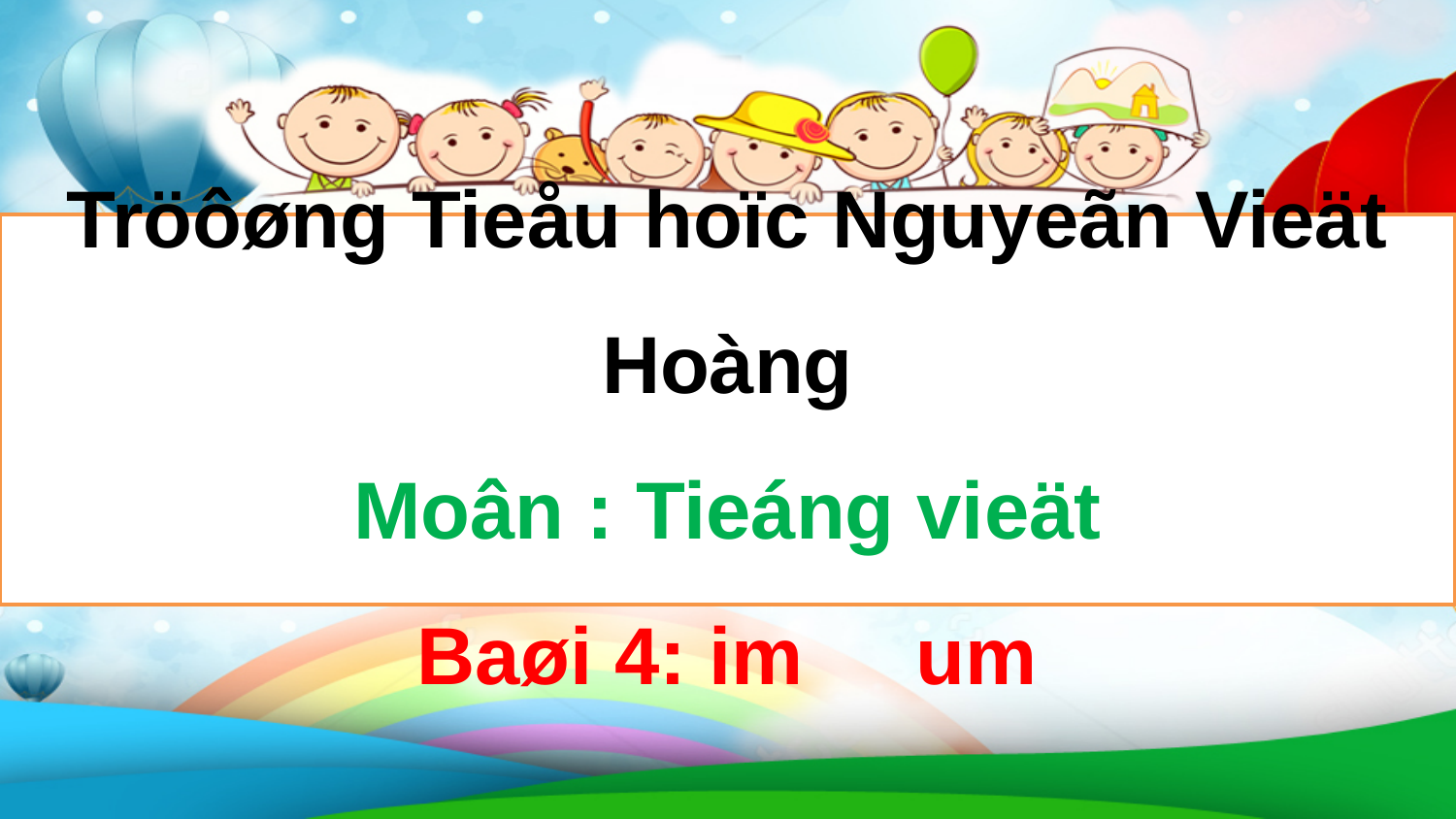

Tröôøng Tieåu hoïc Nguyeãn Vieät Hoàng
Moân : Tieáng vieät
Baøi 4: im     um